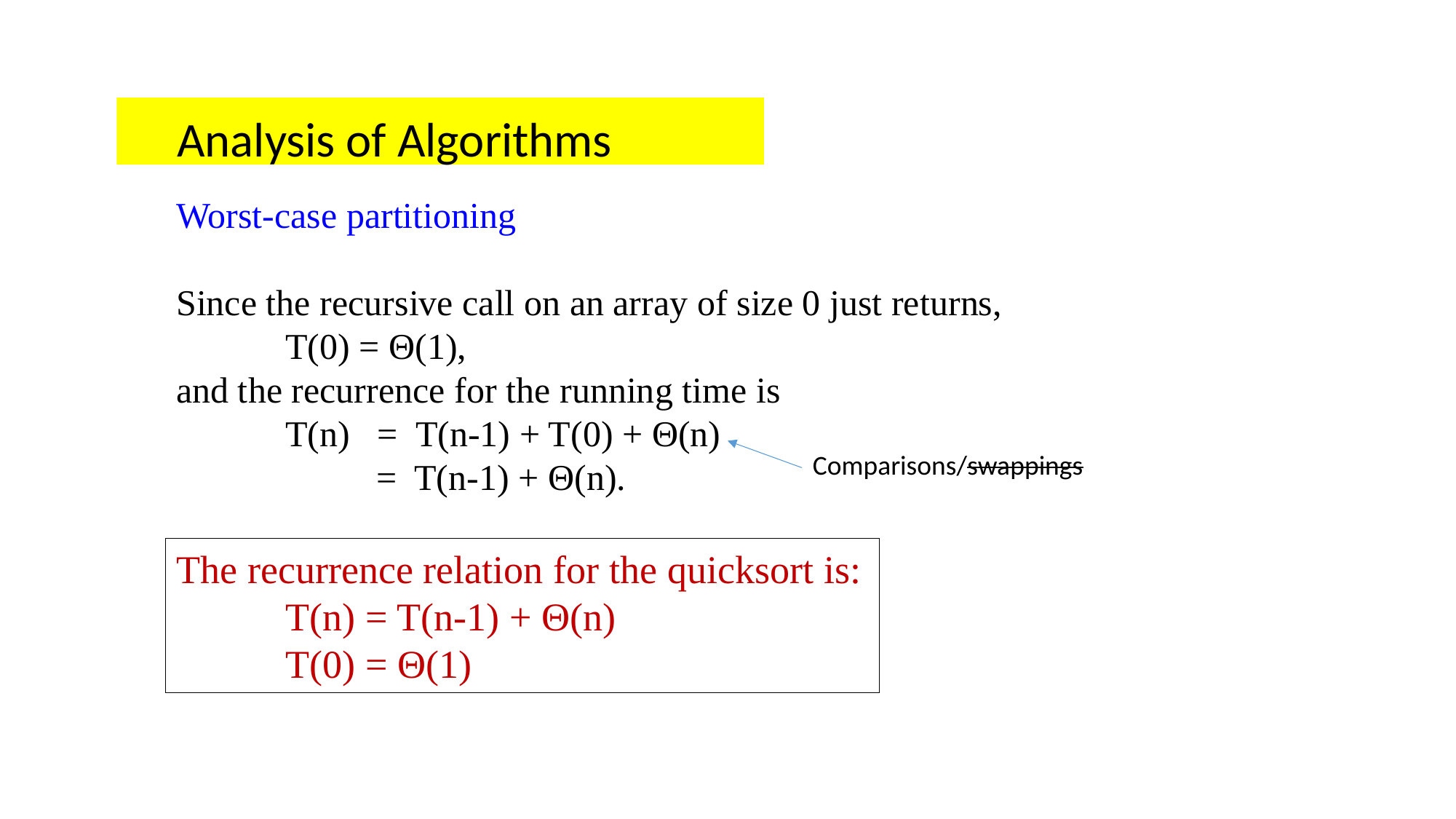

Analysis of Algorithms

Worst-case partitioning

Since the recursive call on an array of size 0 just returns,  	     	T(0) = Θ(1),
and the recurrence for the running time is
	T(n)   =  T(n-1) + T(0) + Θ(n)
	          =  T(n-1) + Θ(n).

Comparisons/swappings
The recurrence relation for the quicksort is:
T(n) = T(n-1) + Θ(n)
T(0) = Θ(1)